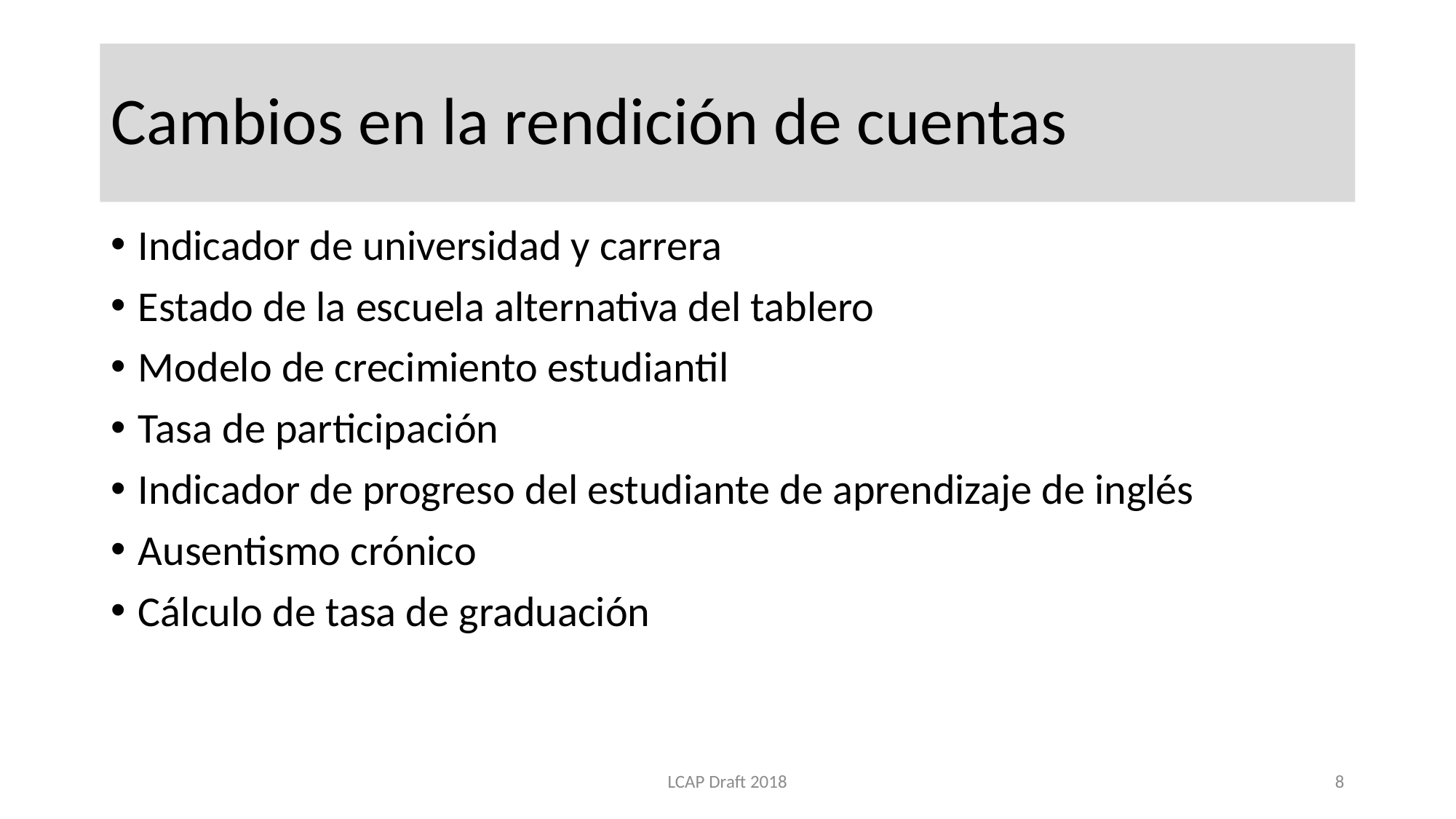

# Cambios en la rendición de cuentas
Indicador de universidad y carrera
Estado de la escuela alternativa del tablero
Modelo de crecimiento estudiantil
Tasa de participación
Indicador de progreso del estudiante de aprendizaje de inglés
Ausentismo crónico
Cálculo de tasa de graduación
LCAP Draft 2018
8